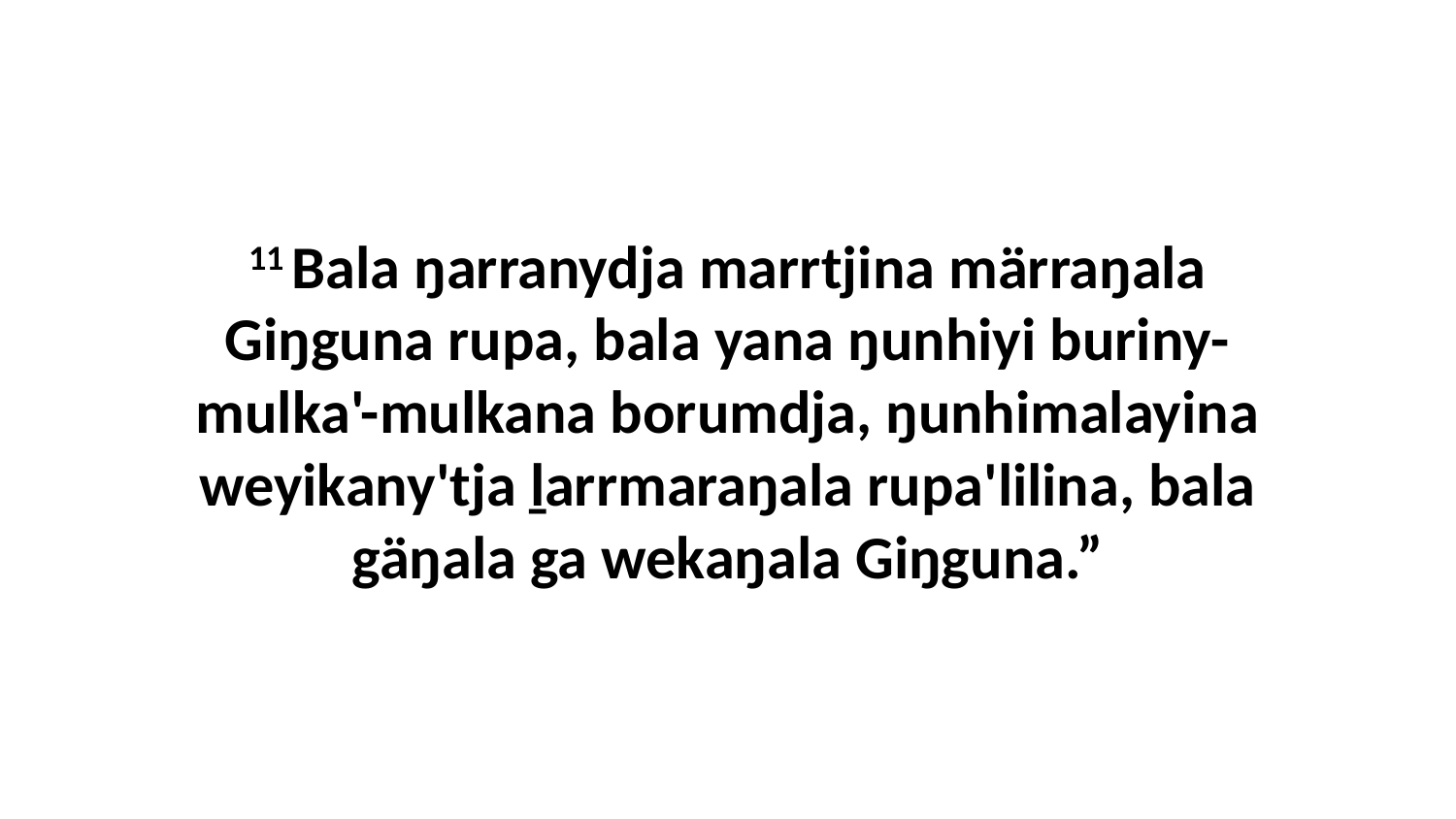

11 Bala ŋarranydja marrtjina märraŋala Giŋguna rupa, bala yana ŋunhiyi buriny-mulka'-mulkana borumdja, ŋunhimalayina weyikany'tja ḻarrmaraŋala rupa'lilina, bala gäŋala ga wekaŋala Giŋguna.”